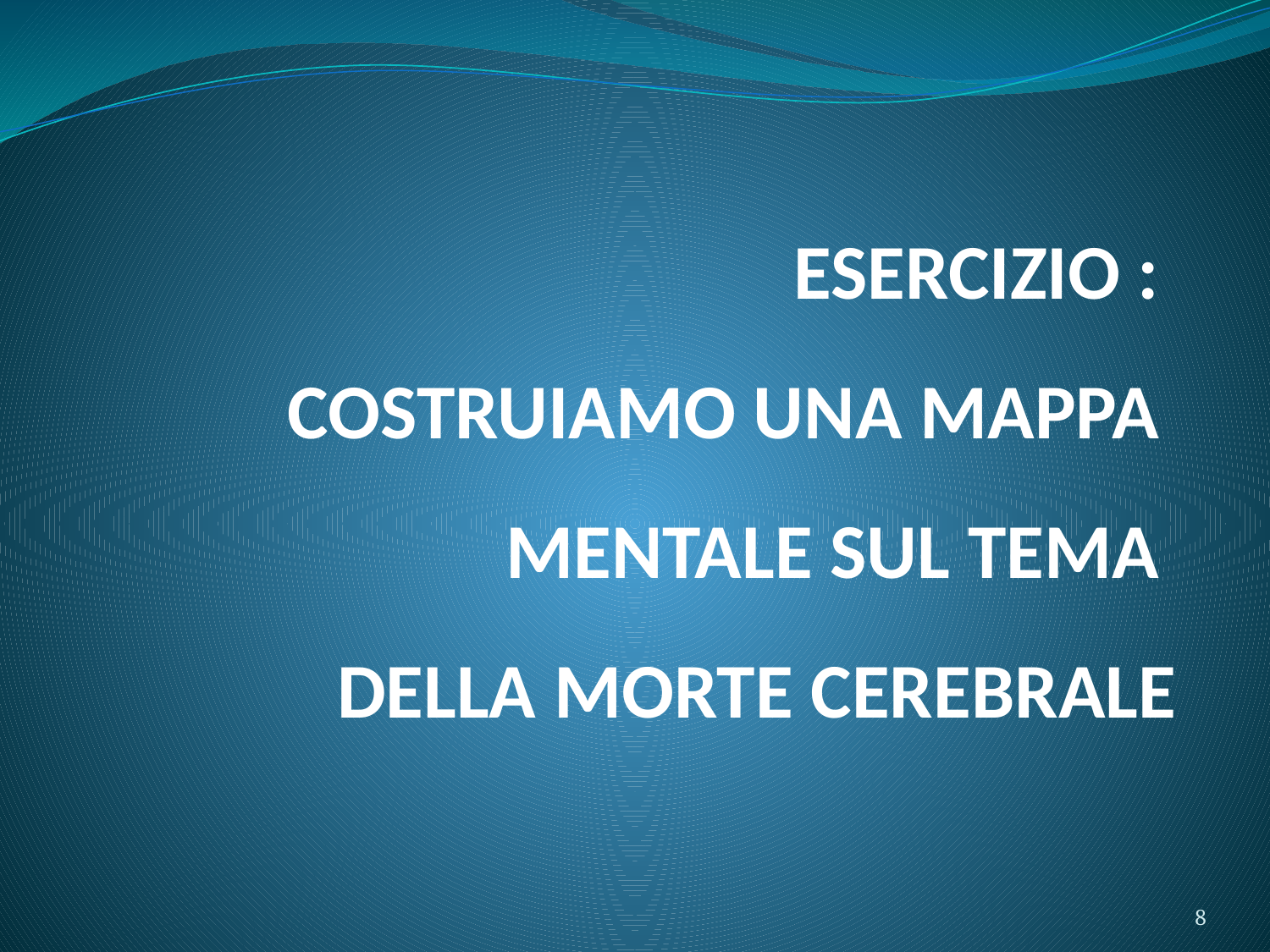

# ESERCIZIO : COSTRUIAMO UNA MAPPA 	MENTALE SUL TEMA DELLA MORTE CEREBRALE

8